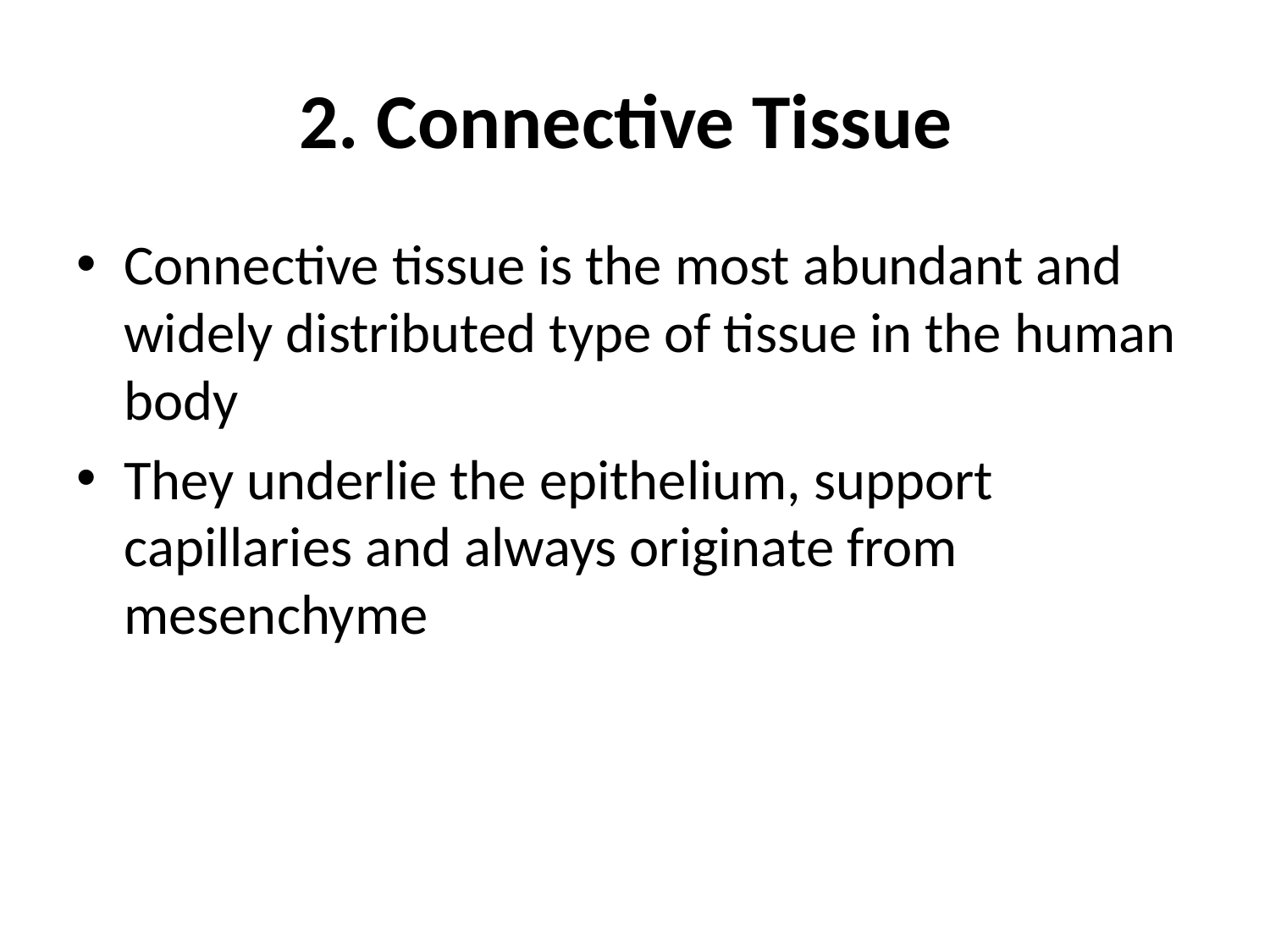

# 2. Connective Tissue
Connective tissue is the most abundant and widely distributed type of tissue in the human body
They underlie the epithelium, support capillaries and always originate from mesenchyme

1